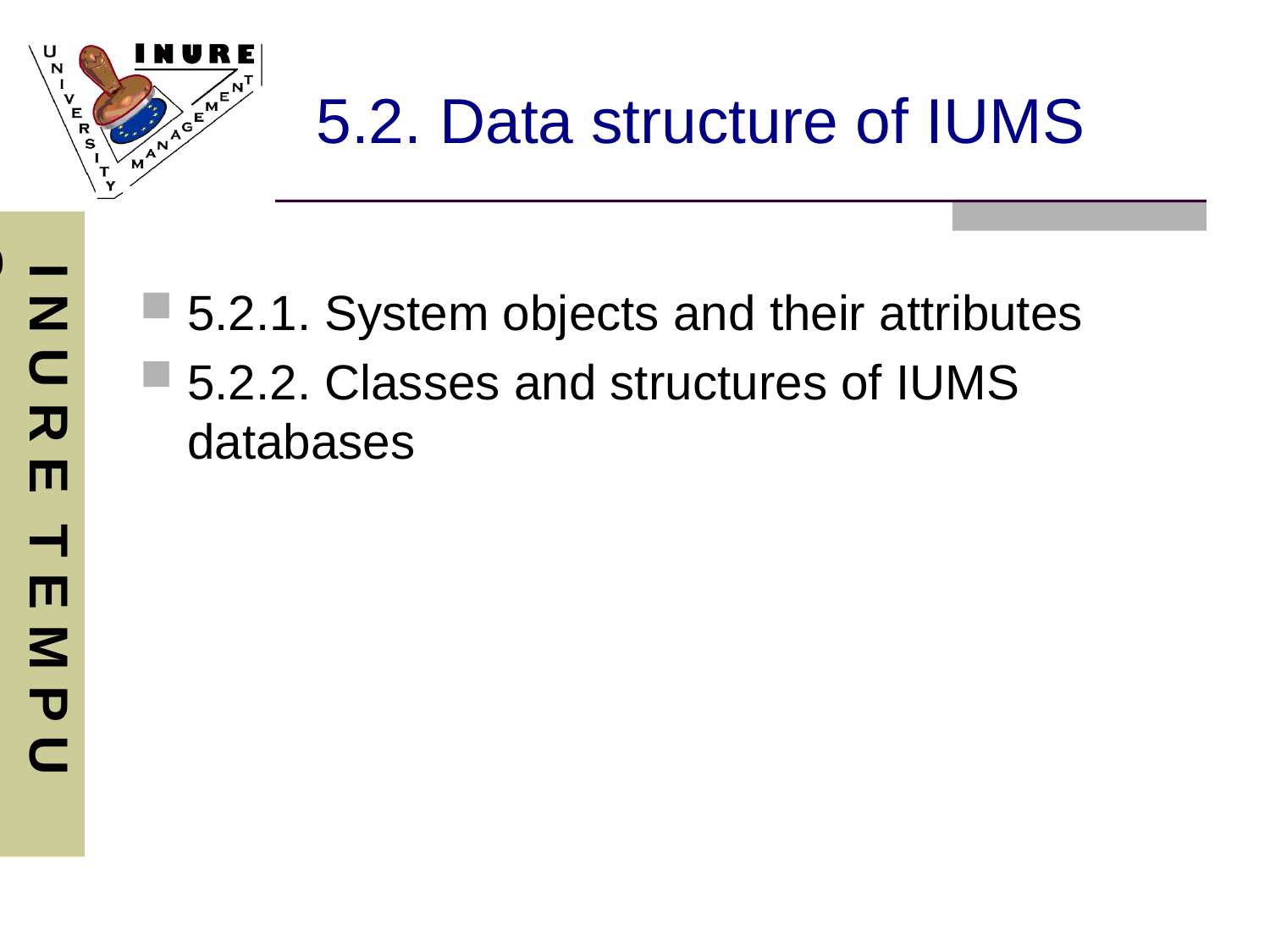

# 5.2. Data structure of IUMS
5.2.1. System objects and their attributes
5.2.2. Classes and structures of IUMS databases